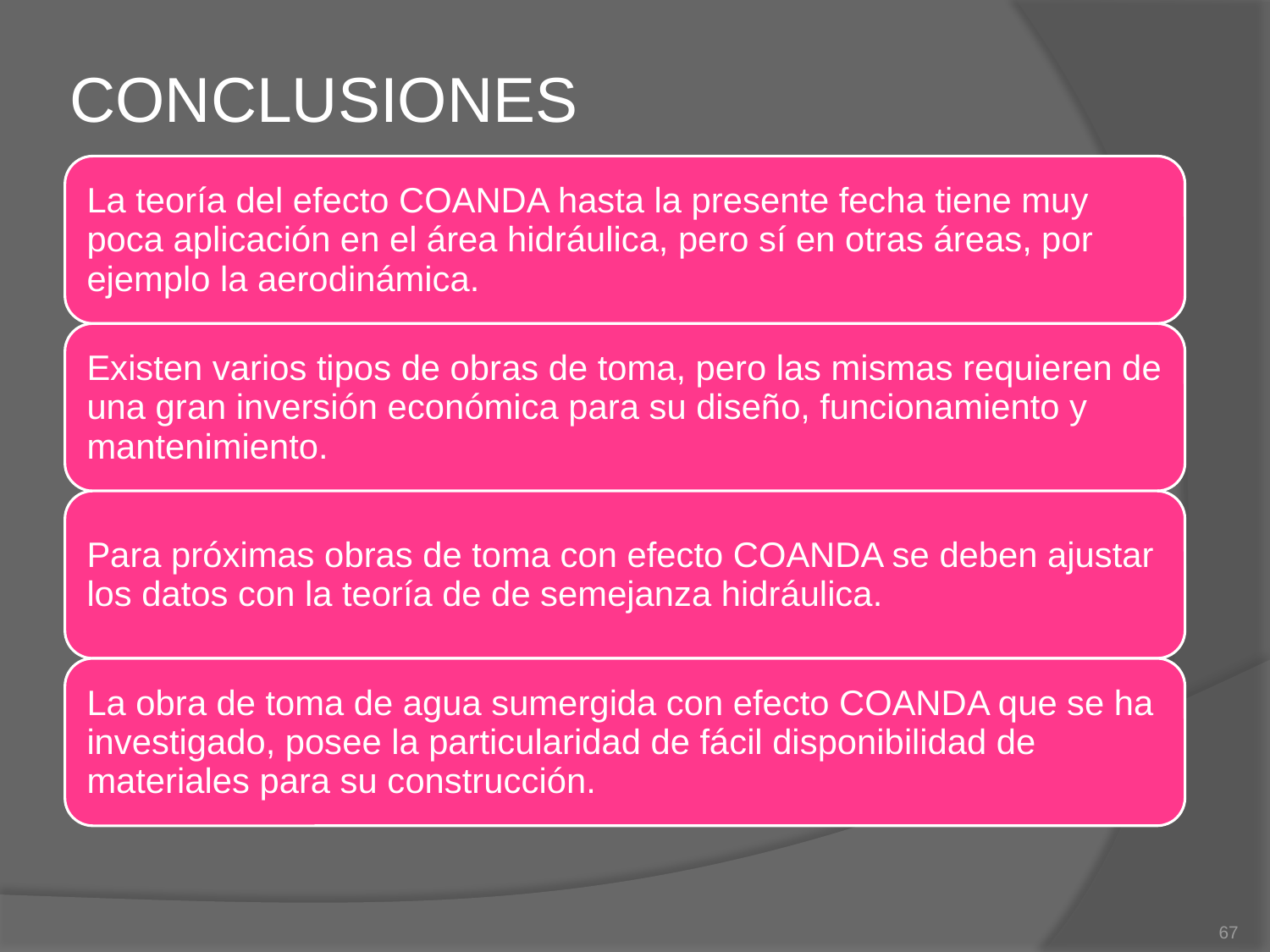

# CONCLUSIONES
La teoría del efecto COANDA hasta la presente fecha tiene muy poca aplicación en el área hidráulica, pero sí en otras áreas, por ejemplo la aerodinámica.
La obra de toma de agua sumergida con efecto COANDA que se ha investigado, posee la particularidad de fácil disponibilidad de materiales para su construcción.
Existen varios tipos de obras de toma, pero las mismas requieren de una gran inversión económica para su diseño, funcionamiento y mantenimiento.
Para próximas obras de toma con efecto COANDA se deben ajustar los datos con la teoría de de semejanza hidráulica.

67